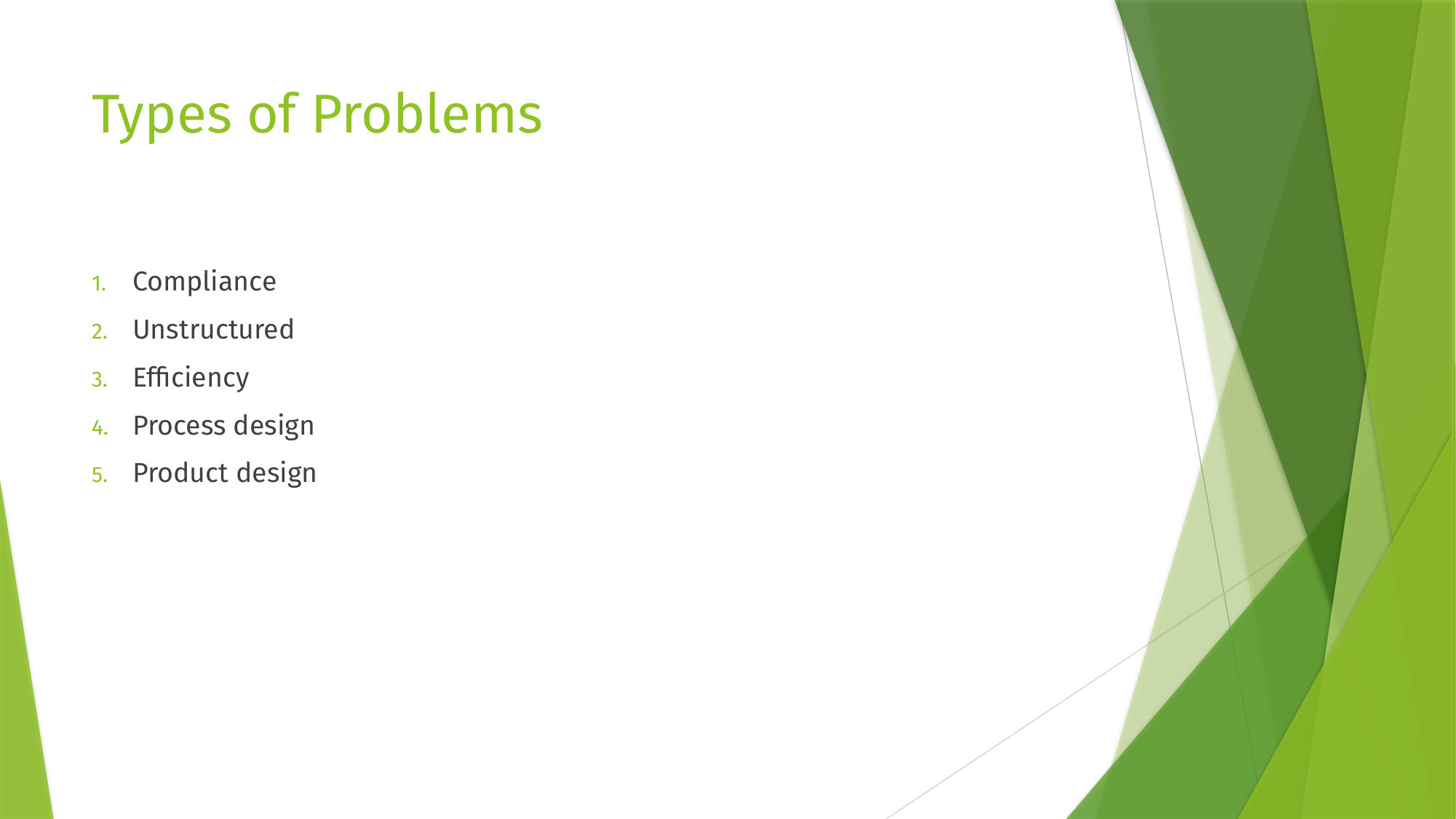

# Types of Problems
Compliance
Unstructured
Efficiency
Process design
Product design